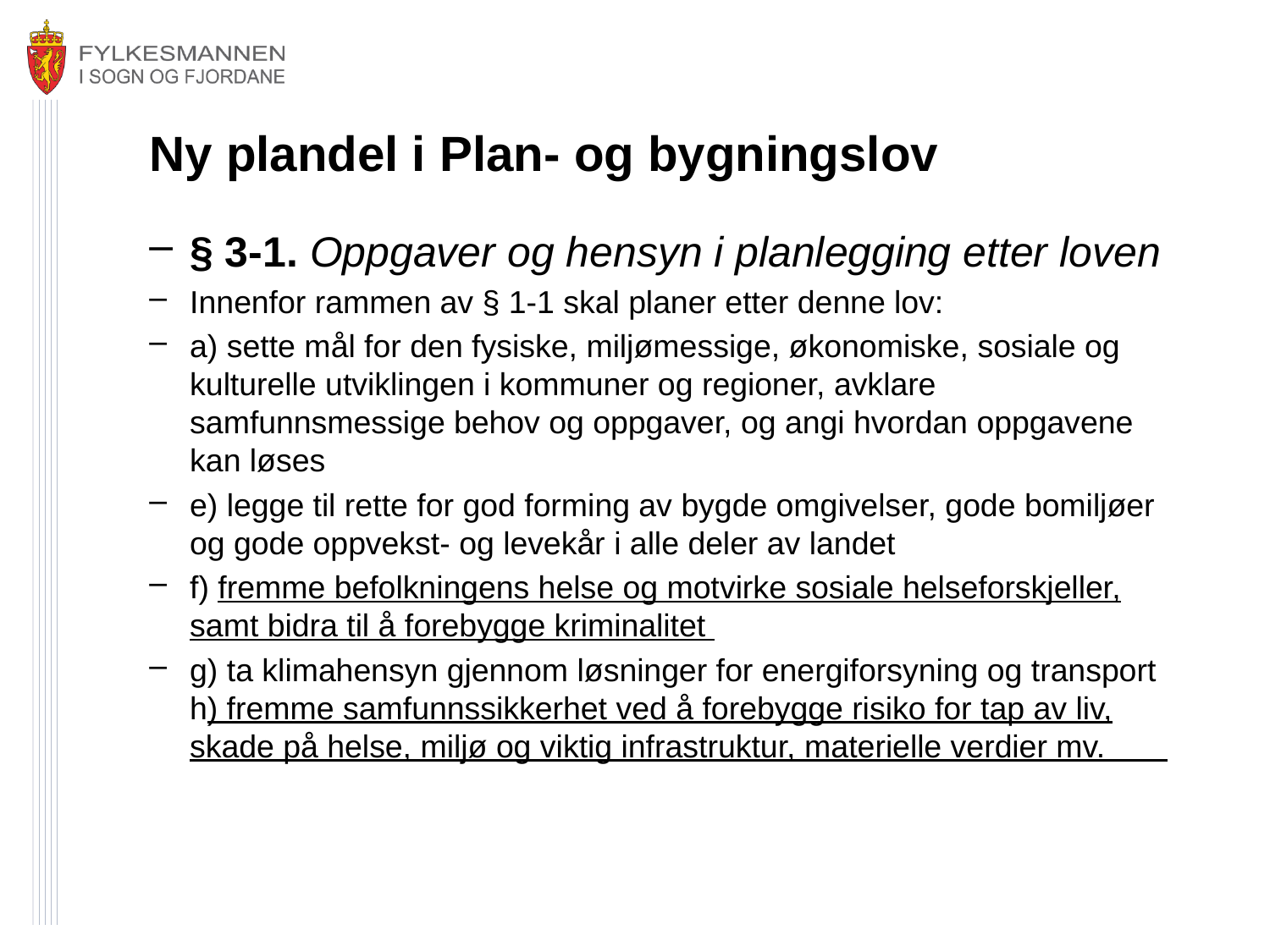

# Ny plandel i Plan- og bygningslov
§ 3-1. Oppgaver og hensyn i planlegging etter loven
Innenfor rammen av § 1-1 skal planer etter denne lov:
a) sette mål for den fysiske, miljømessige, økonomiske, sosiale og kulturelle utviklingen i kommuner og regioner, avklare samfunnsmessige behov og oppgaver, og angi hvordan oppgavene kan løses
e) legge til rette for god forming av bygde omgivelser, gode bomiljøer og gode oppvekst- og levekår i alle deler av landet
f) fremme befolkningens helse og motvirke sosiale helseforskjeller, samt bidra til å forebygge kriminalitet
g) ta klimahensyn gjennom løsninger for energiforsyning og transport h) fremme samfunnssikkerhet ved å forebygge risiko for tap av liv, skade på helse, miljø og viktig infrastruktur, materielle verdier mv.